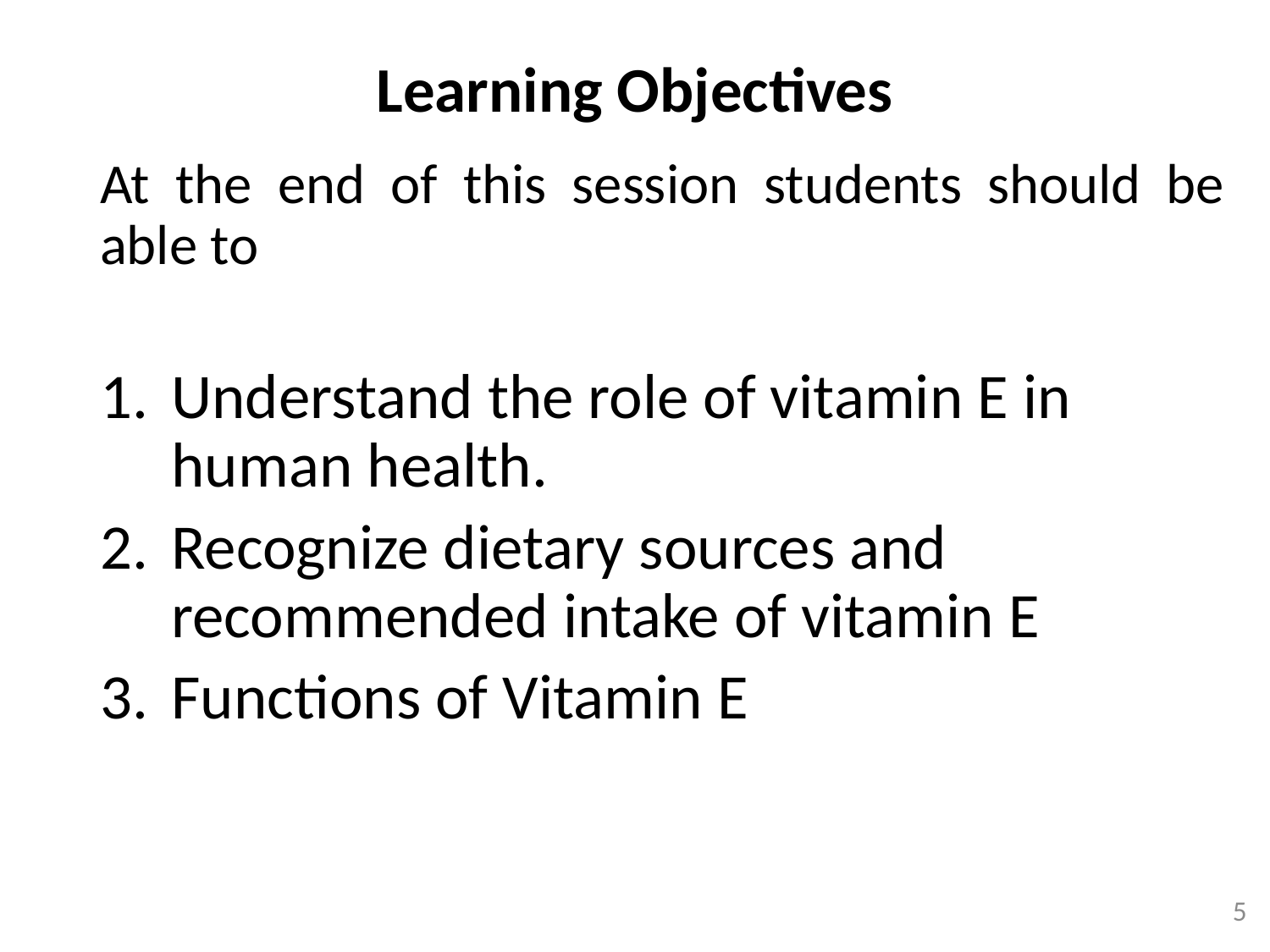

Learning Objectives
At the end of this session students should be able to

Understand the role of vitamin E in human health.
Recognize dietary sources and recommended intake of vitamin E
Functions of Vitamin E

5